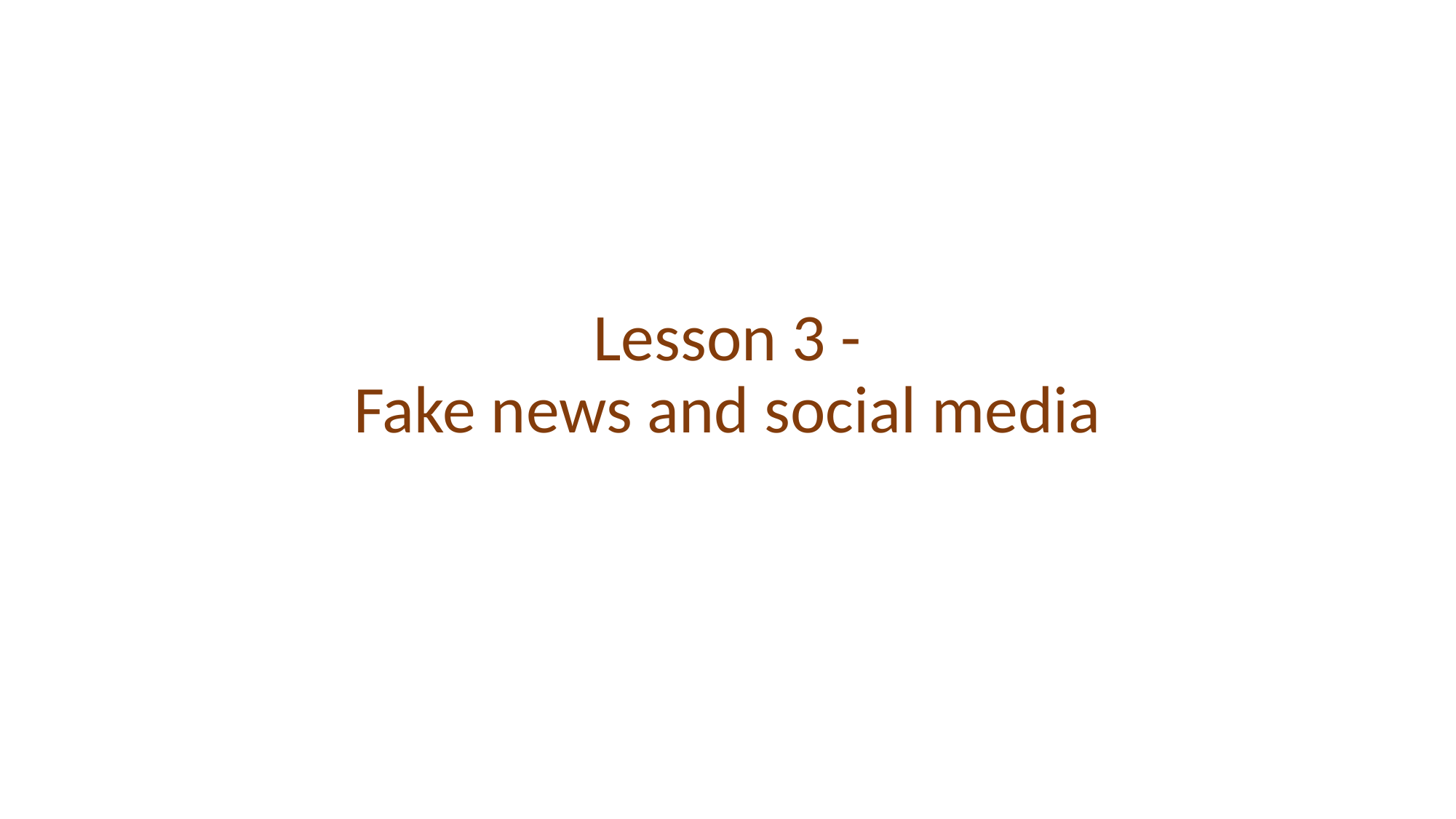

# Lesson 3 - Fake news and social media